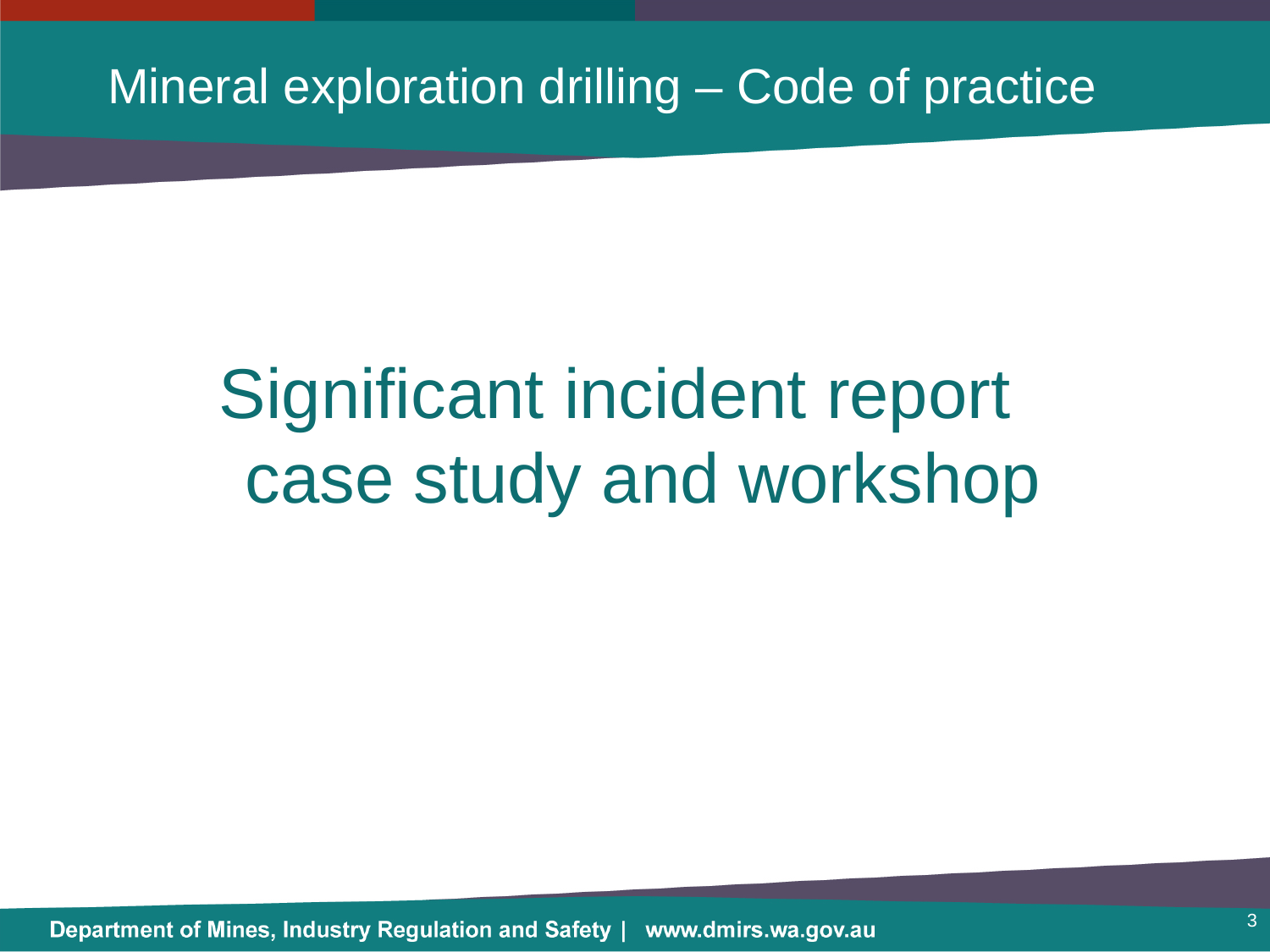

# Mineral exploration drilling – Code of practice

Significant incident report
case study and workshop

3